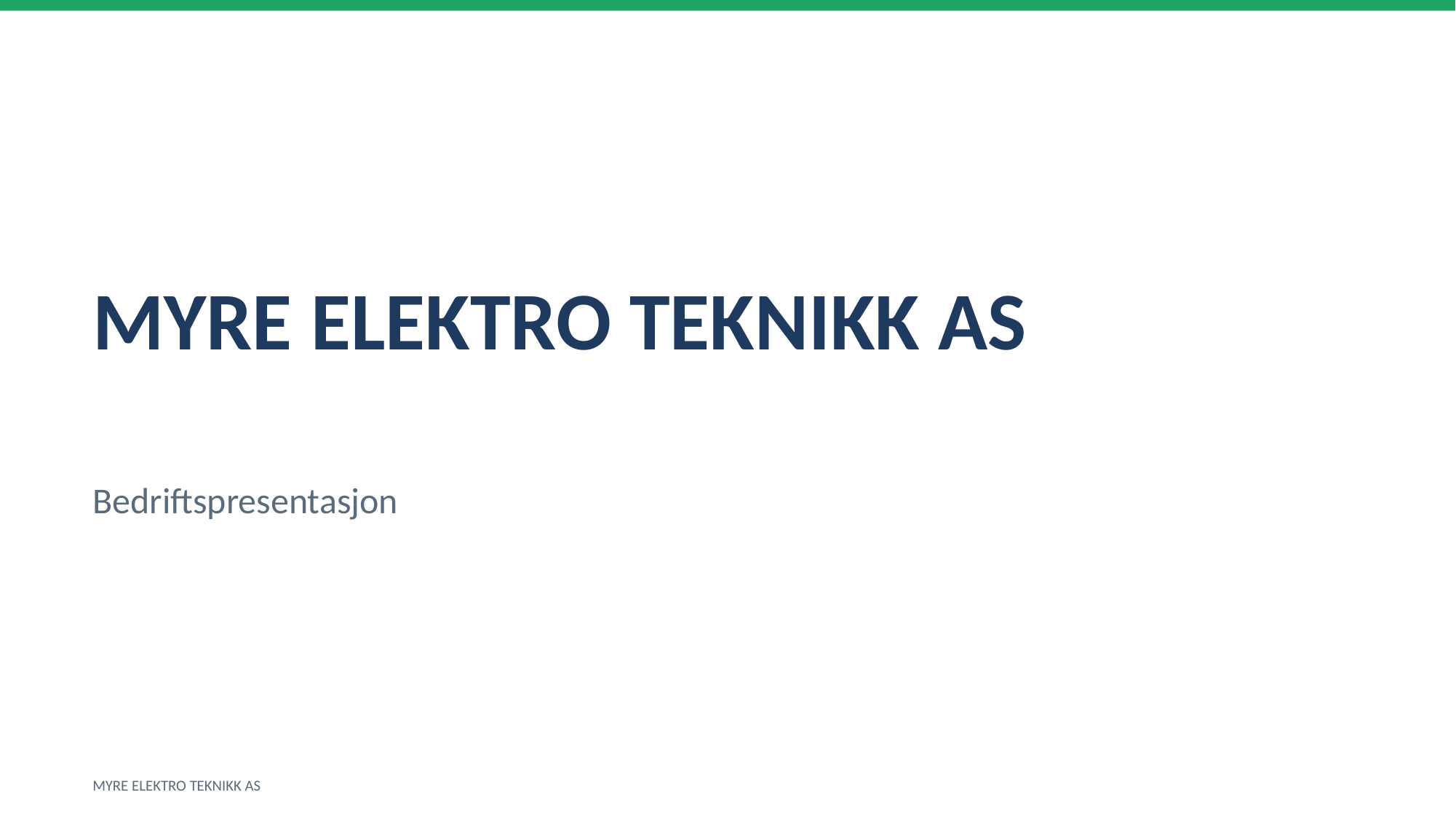

MYRE ELEKTRO TEKNIKK AS
Bedriftspresentasjon
MYRE ELEKTRO TEKNIKK AS